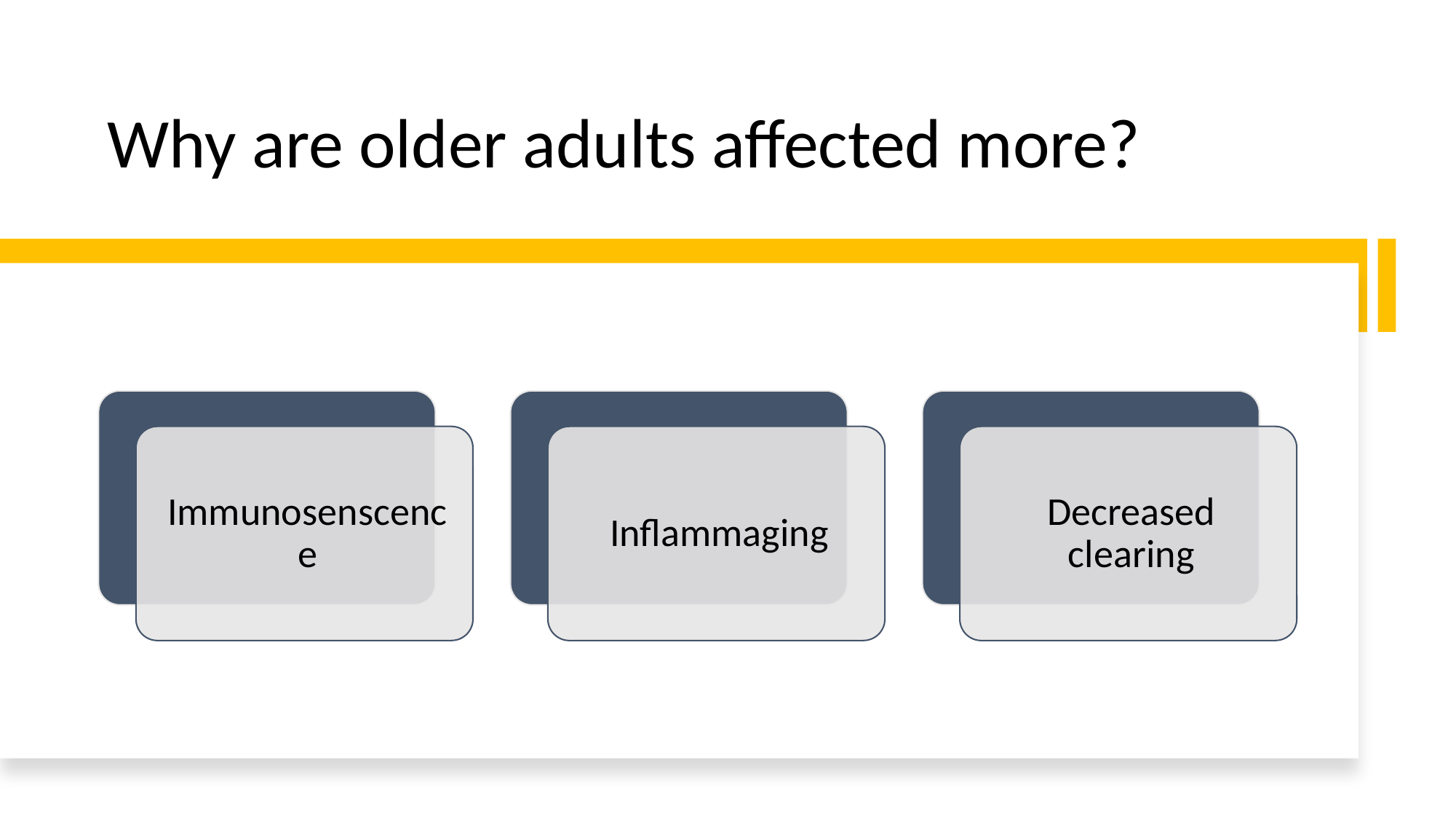

# Why are older adults affected more?

Immunosenscence
Inflammaging
Decreased clearing